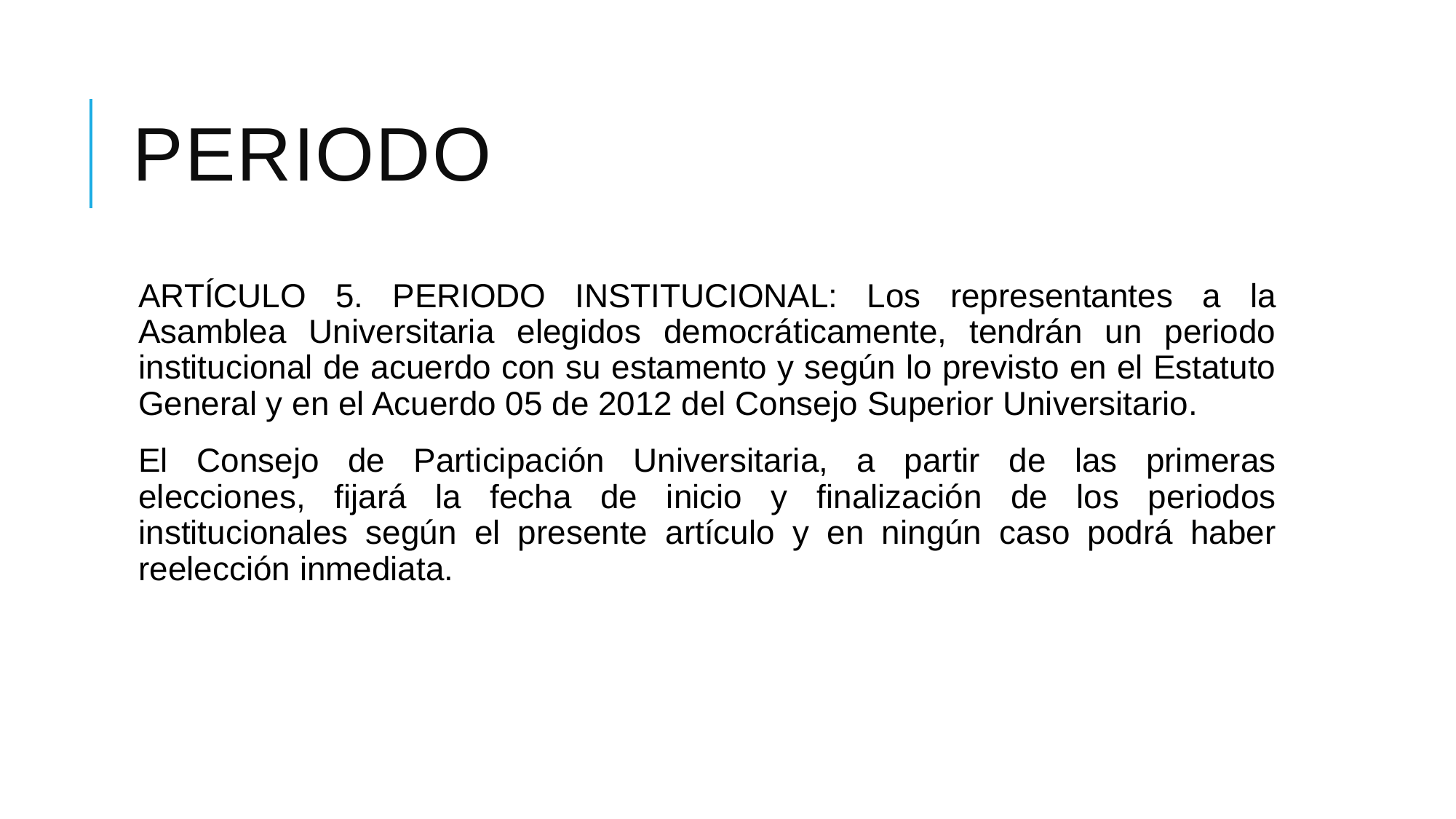

# PERIODO
ARTÍCULO 5. PERIODO INSTITUCIONAL: Los representantes a la Asamblea Universitaria elegidos democráticamente, tendrán un periodo institucional de acuerdo con su estamento y según lo previsto en el Estatuto General y en el Acuerdo 05 de 2012 del Consejo Superior Universitario.
El Consejo de Participación Universitaria, a partir de las primeras elecciones, fijará la fecha de inicio y finalización de los periodos institucionales según el presente artículo y en ningún caso podrá haber reelección inmediata.